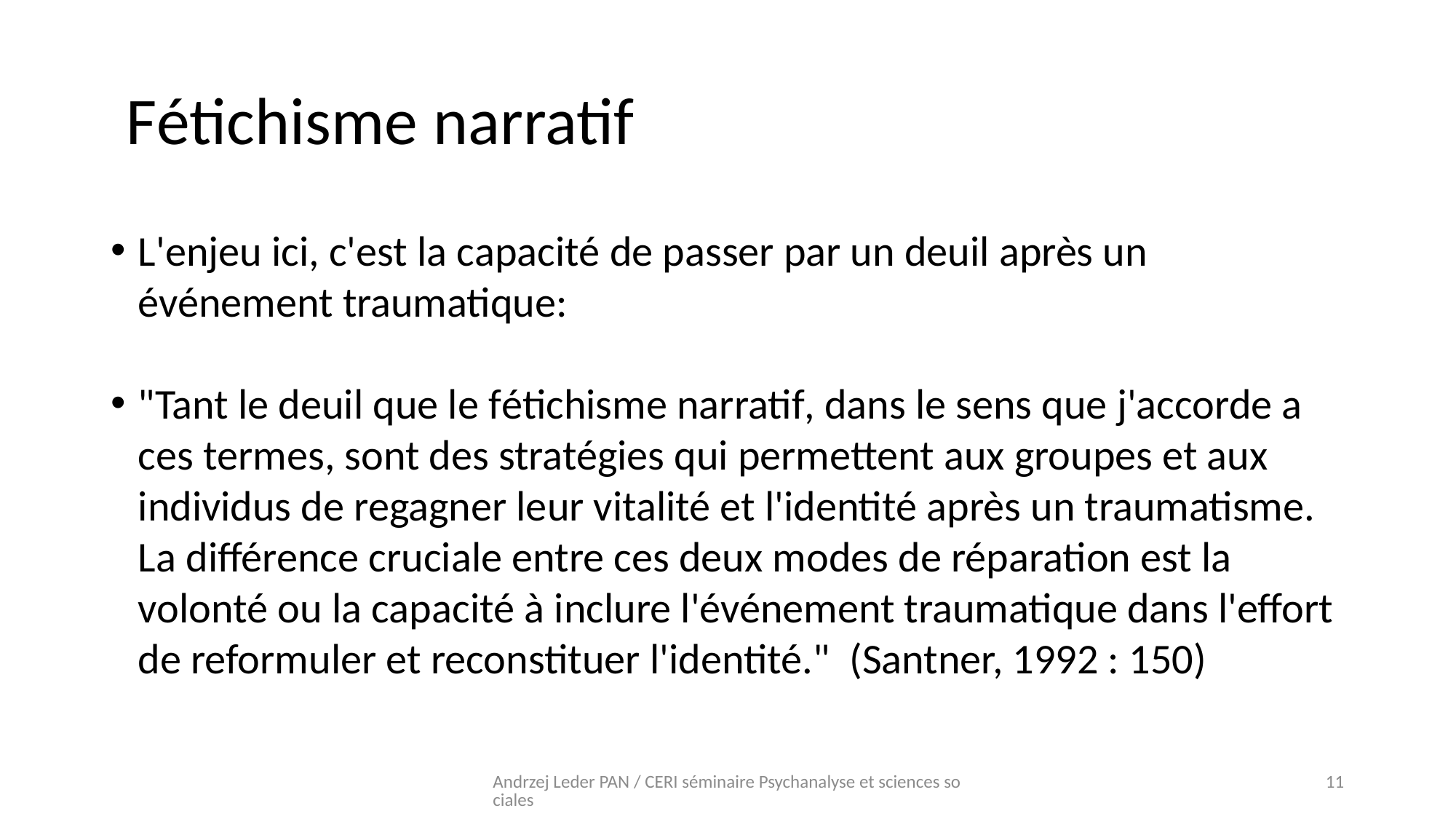

# Fétichisme narratif
L'enjeu ici, c'est la capacité de passer par un deuil après un événement traumatique:

"Tant le deuil que le fétichisme narratif, dans le sens que j'accorde a ces termes, sont des stratégies qui permettent aux groupes et aux individus de regagner leur vitalité et l'identité après un traumatisme. La différence cruciale entre ces deux modes de réparation est la volonté ou la capacité à inclure l'événement traumatique dans l'effort de reformuler et reconstituer l'identité."  (Santner, 1992 : 150)
Andrzej Leder PAN / CERI séminaire Psychanalyse et sciences sociales
11